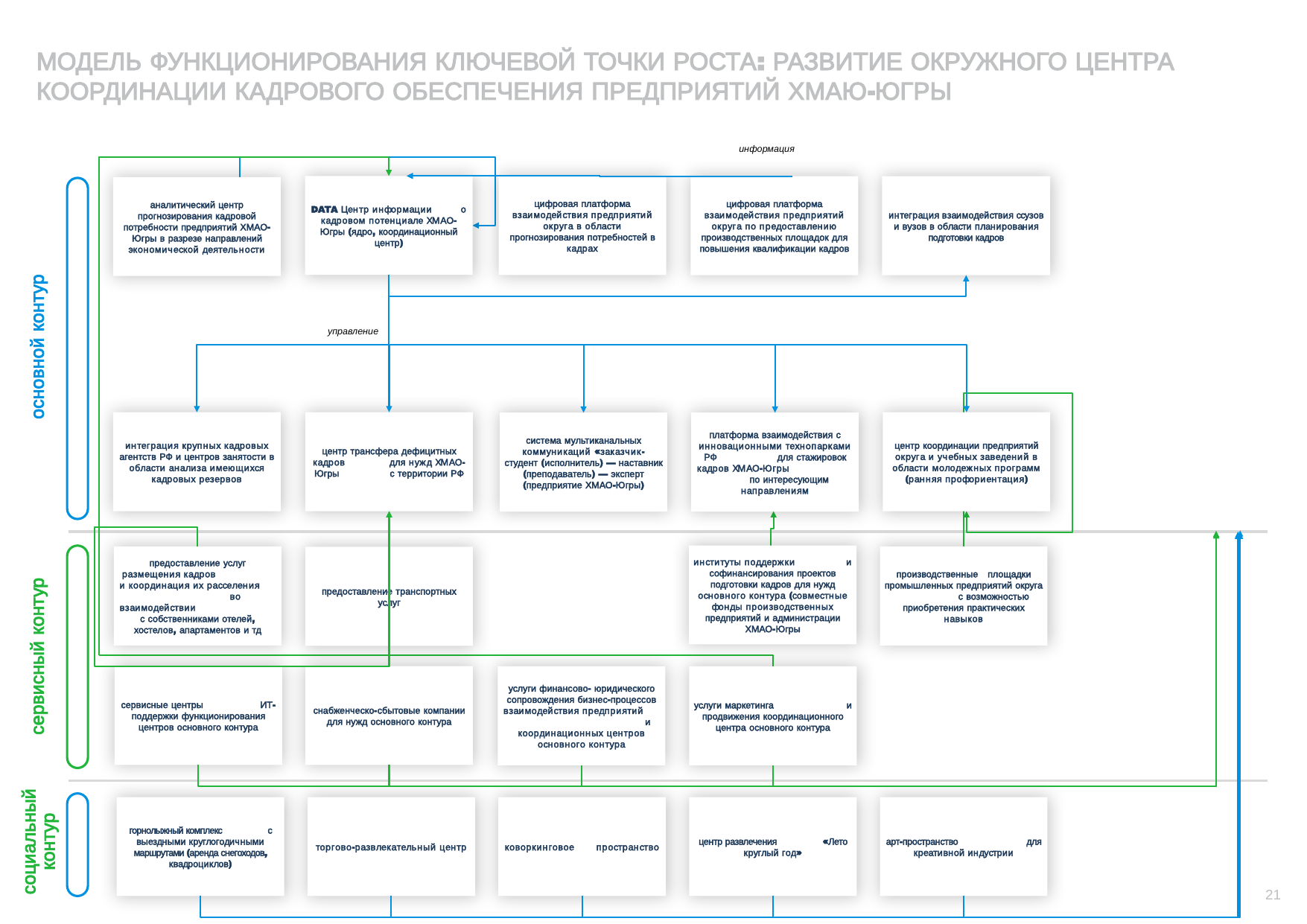

МОДЕЛЬ ФУНКЦИОНИРОВАНИЯ КЛЮЧЕВОЙ ТОЧКИ РОСТА: РАЗВИТИЕ ОКРУЖНОГО ЦЕНТРА КООРДИНАЦИИ КАДРОВОГО ОБЕСПЕЧЕНИЯ ПРЕДПРИЯТИЙ ХМАЮ-ЮГРЫ
информация
DATA Центр информации         о кадровом потенциале ХМАО- Югры (ядро, координационный центр)
цифровая платформа взаимодействия предприятий округа в области прогнозирования потребностей в кадрах
цифровая платформа взаимодействия предприятий округа по предоставлению производственных площадок для повышения квалификации кадров
интеграция взаимодействия ссузов и вузов в области планирования подготовки кадров
аналитический центр прогнозирования кадровой потребности предприятий ХМАО-Югры в разрезе направлений экономической деятельности
управление
основной контур

интеграция крупных кадровых
агентств РФ и центров занятости в области анализа имеющихся кадровых резервов
центр координации предприятий округа и учебных заведений в области молодежных программ (ранняя профориентация)
центр трансфера дефицитных кадров              для нужд ХМАО-Югры                с территории РФ
система мультиканальных коммуникаций «заказчик- студент (исполнитель) — наставник (преподаватель) — эксперт (предприятие ХМАО-Югры)
платформа взаимодействия с инновационными технопарками РФ                   для стажировок кадров ХМАО-Югры                              по интересующим направлениям
институты поддержки                и софинансирования проектов подготовки кадров для нужд основного контура (совместные фонды производственных предприятий и администрации ХМАО-Югры
предоставление услуг
размещения кадров                   и координация их расселения                              во взаимодействии                          с собственниками отелей, хостелов, апартаментов и тд
производственные   площадки промышленных предприятий округа                    с возможностью приобретения практических навыков
предоставление транспортных услуг
сервисный контур

сервисные центры                  ИТ- поддержки функционирования центров основного контура
снабженческо-сбытовые компании для нужд основного контура
услуги финансово- юридического сопровождения бизнес-процессов взаимодействия предприятий                                                и координационных центров основного контура
услуги маркетинга                       и продвижения координационного центра основного контура
горнолыжный комплекс                 с выездными круглогодичными маршрутами (аренда снегоходов, квадроциклов)
коворкинговое       пространство
арт-пространство                        для креативной индустрии
торгово-развлекательный центр
центр развлечения                «Лето круглый год»
социальный контур

21